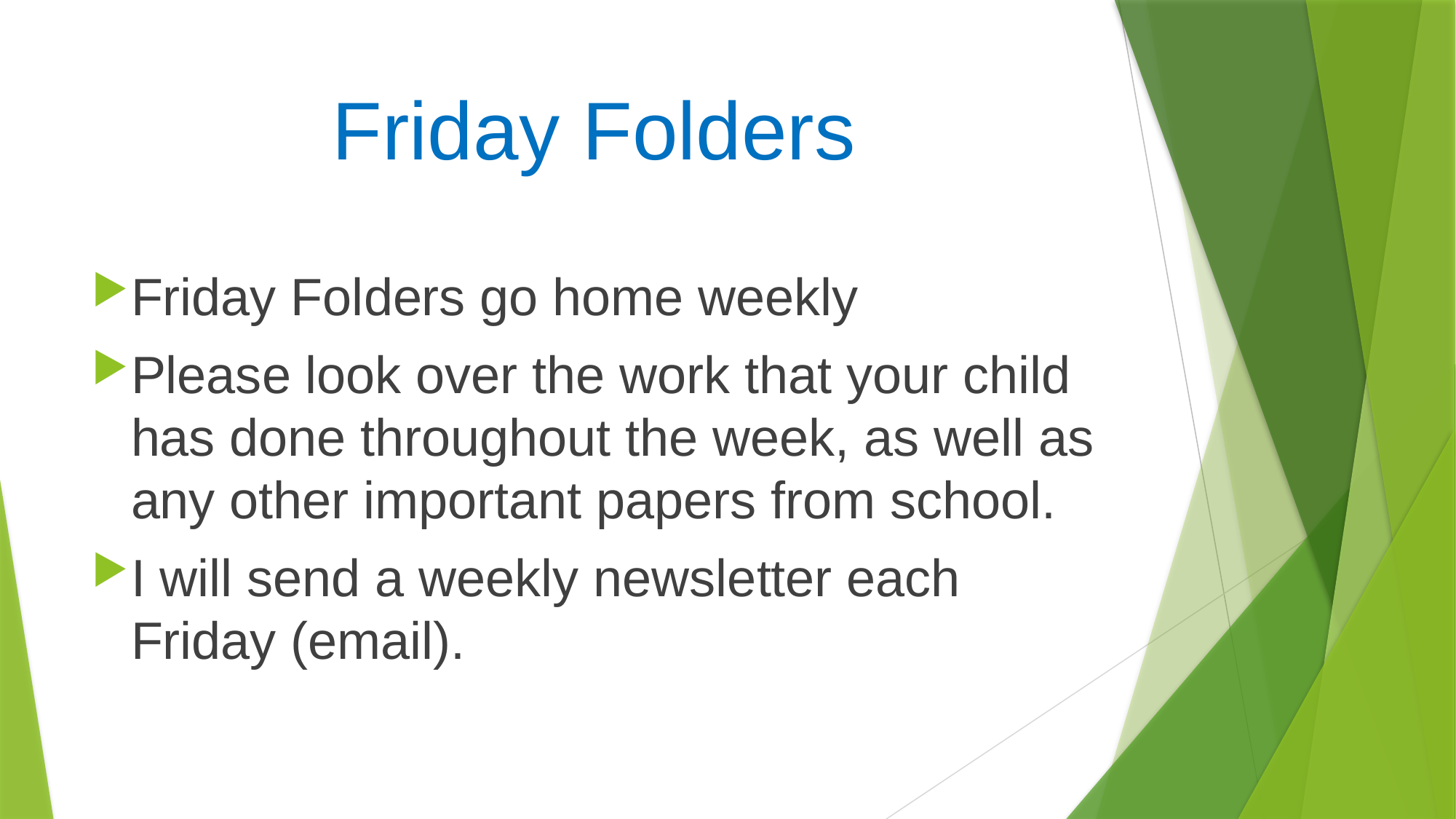

# Friday Folders
Friday Folders go home weekly
Please look over the work that your child has done throughout the week, as well as any other important papers from school.
I will send a weekly newsletter each Friday (email).